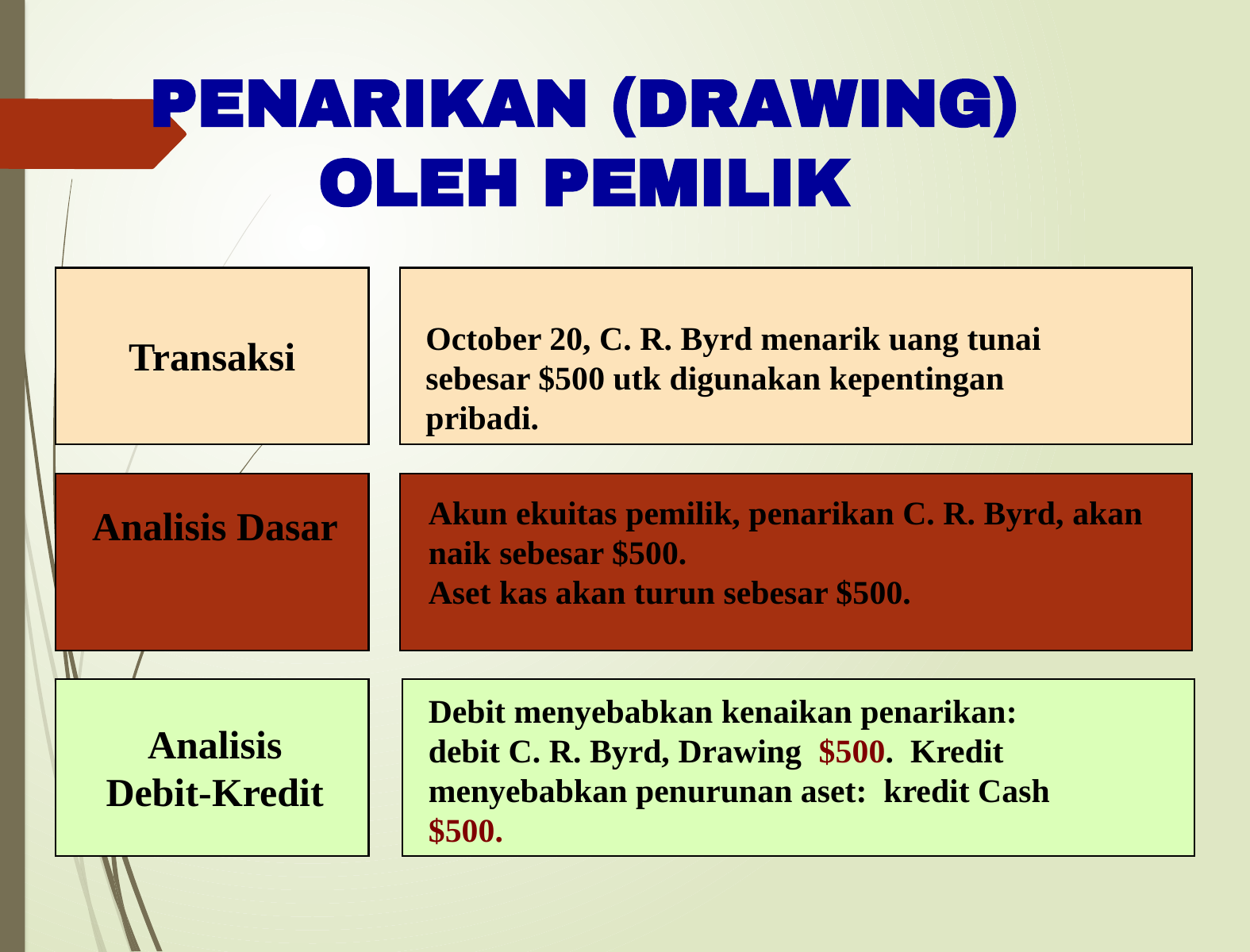

PENARIKAN (DRAWING) OLEH PEMILIK

Transaksi

October 20, C. R. Byrd menarik uang tunai sebesar $500 utk digunakan kepentingan pribadi.

Analisis Dasar

Akun ekuitas pemilik, penarikan C. R. Byrd, akan naik sebesar $500.
Aset kas akan turun sebesar $500.

Analisis
Debit-Kredit

Debit menyebabkan kenaikan penarikan:  debit C. R. Byrd, Drawing  $500.  Kredit menyebabkan penurunan aset:  kredit Cash $500.